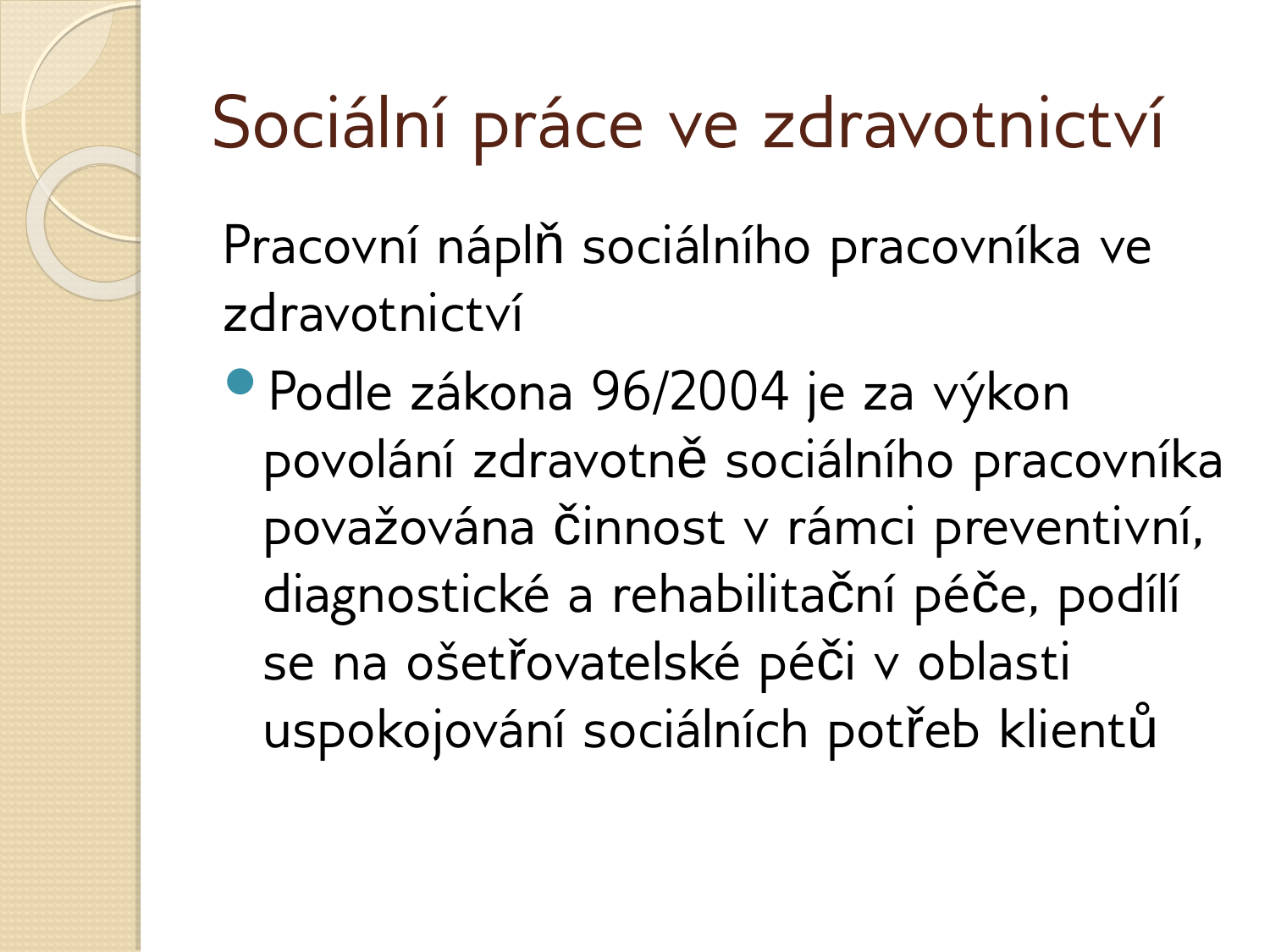

# Sociální práce ve zdravotnictví
Pracovní náplň sociálního pracovníka ve zdravotnictví
Podle zákona 96/2004 je za výkon povolání zdravotně sociálního pracovníka považována činnost v rámci preventivní, diagnostické a rehabilitační péče, podílí se na ošetřovatelské péči v oblasti uspokojování sociálních potřeb klientů